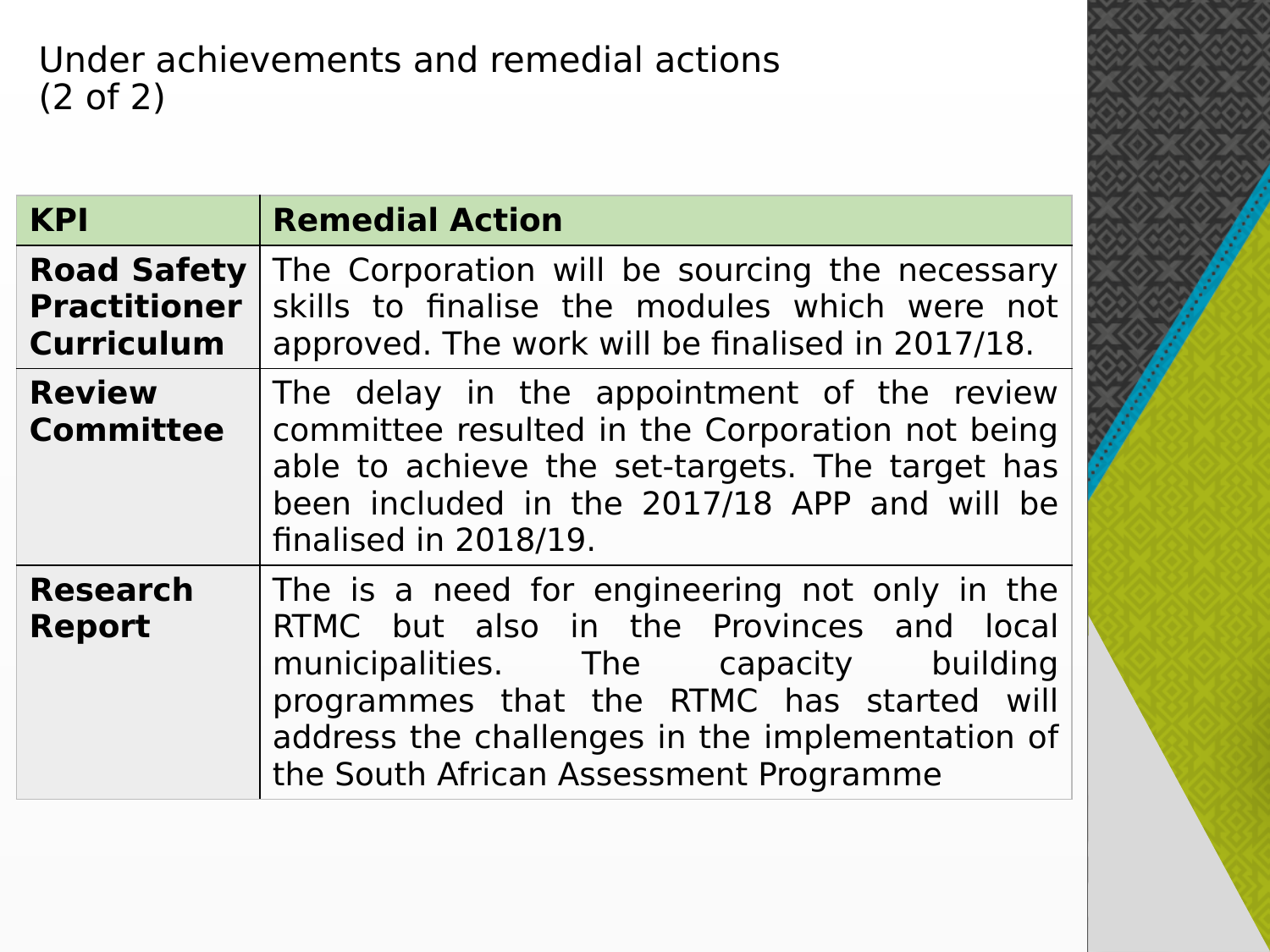

# Under achievements and remedial actions (2 of 2)
| KPI | Remedial Action |
| --- | --- |
| Road Safety Practitioner Curriculum | The Corporation will be sourcing the necessary skills to finalise the modules which were not approved. The work will be finalised in 2017/18. |
| Review Committee | The delay in the appointment of the review committee resulted in the Corporation not being able to achieve the set-targets. The target has been included in the 2017/18 APP and will be finalised in 2018/19. |
| Research Report | The is a need for engineering not only in the RTMC but also in the Provinces and local municipalities. The capacity building programmes that the RTMC has started will address the challenges in the implementation of the South African Assessment Programme |